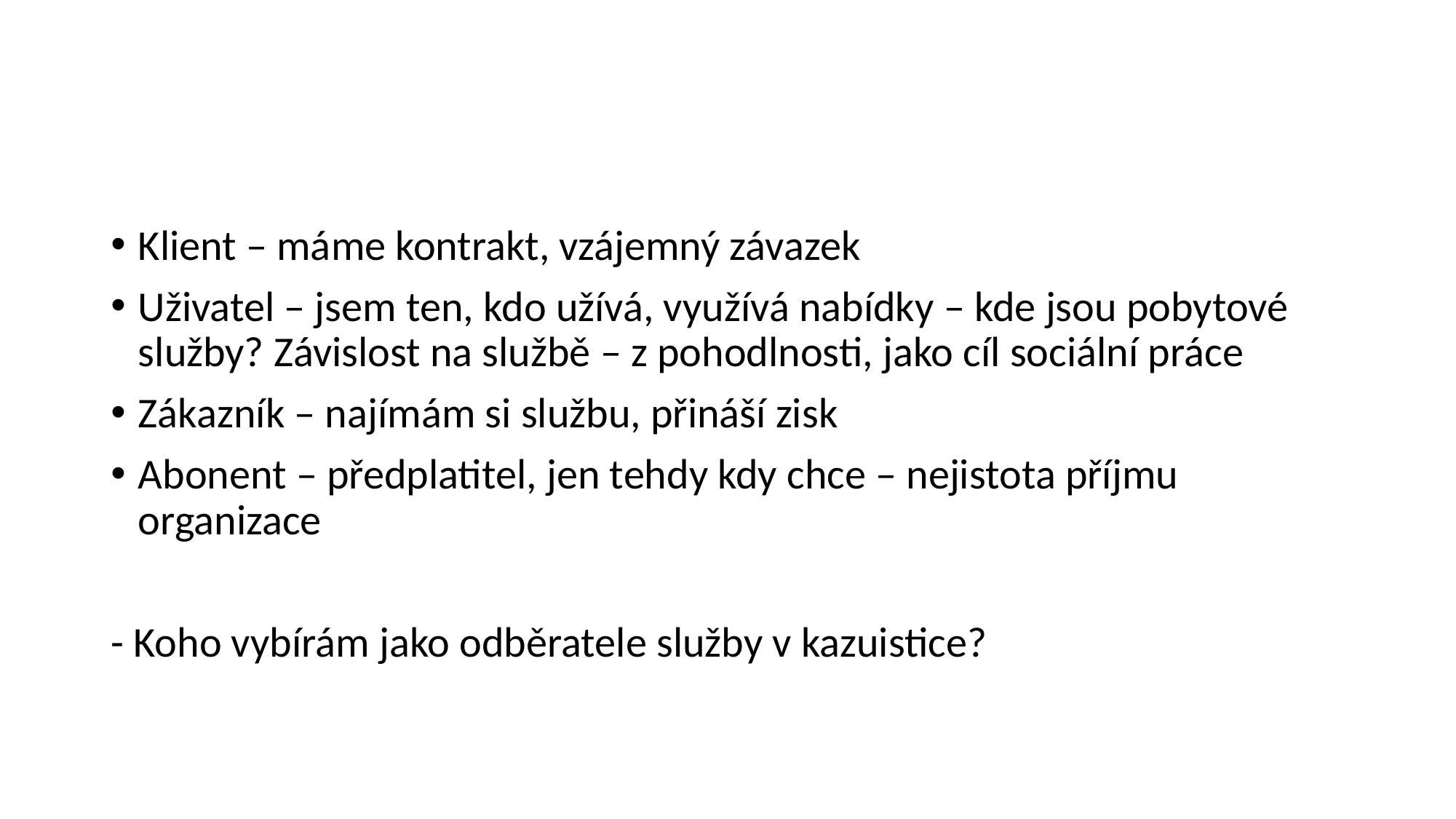

#
Klient – máme kontrakt, vzájemný závazek
Uživatel – jsem ten, kdo užívá, využívá nabídky – kde jsou pobytové služby? Závislost na službě – z pohodlnosti, jako cíl sociální práce
Zákazník – najímám si službu, přináší zisk
Abonent – předplatitel, jen tehdy kdy chce – nejistota příjmu organizace

- Koho vybírám jako odběratele služby v kazuistice?